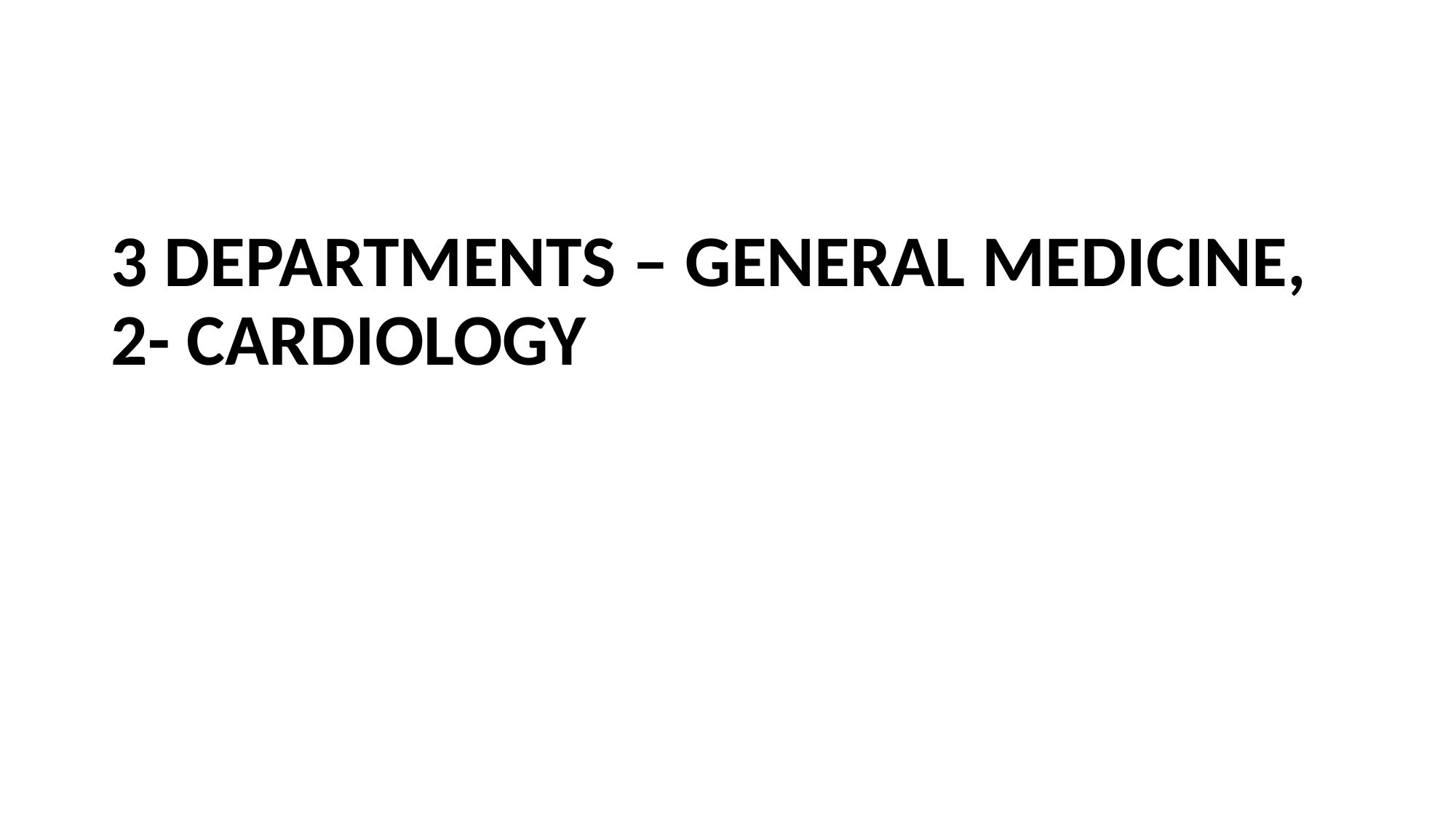

3 DEPARTMENTS – GENERAL MEDICINE,  2- CARDIOLOGY